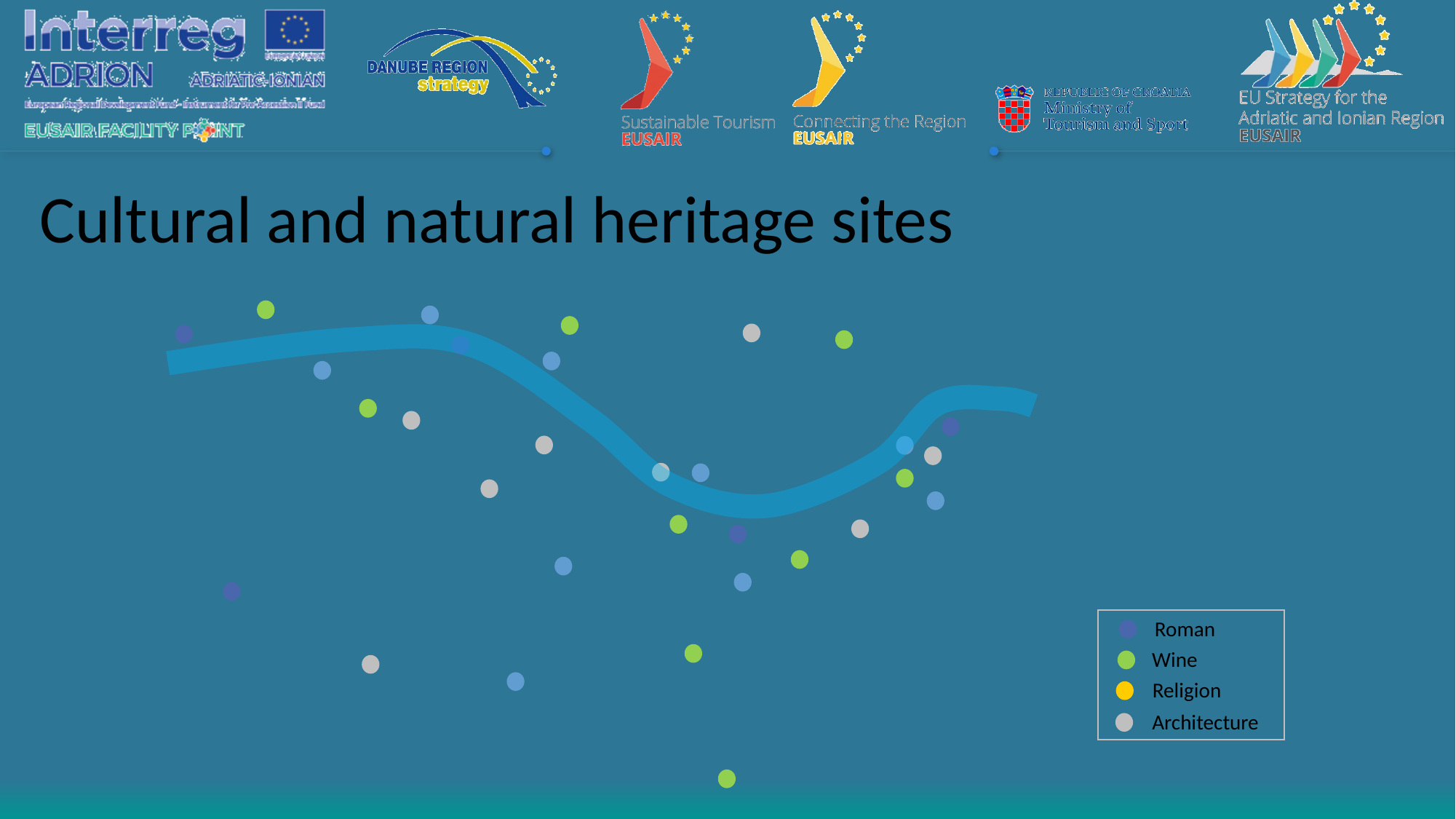

# Cultural and natural heritage sites

Roman

Wine

Religion

Architecture